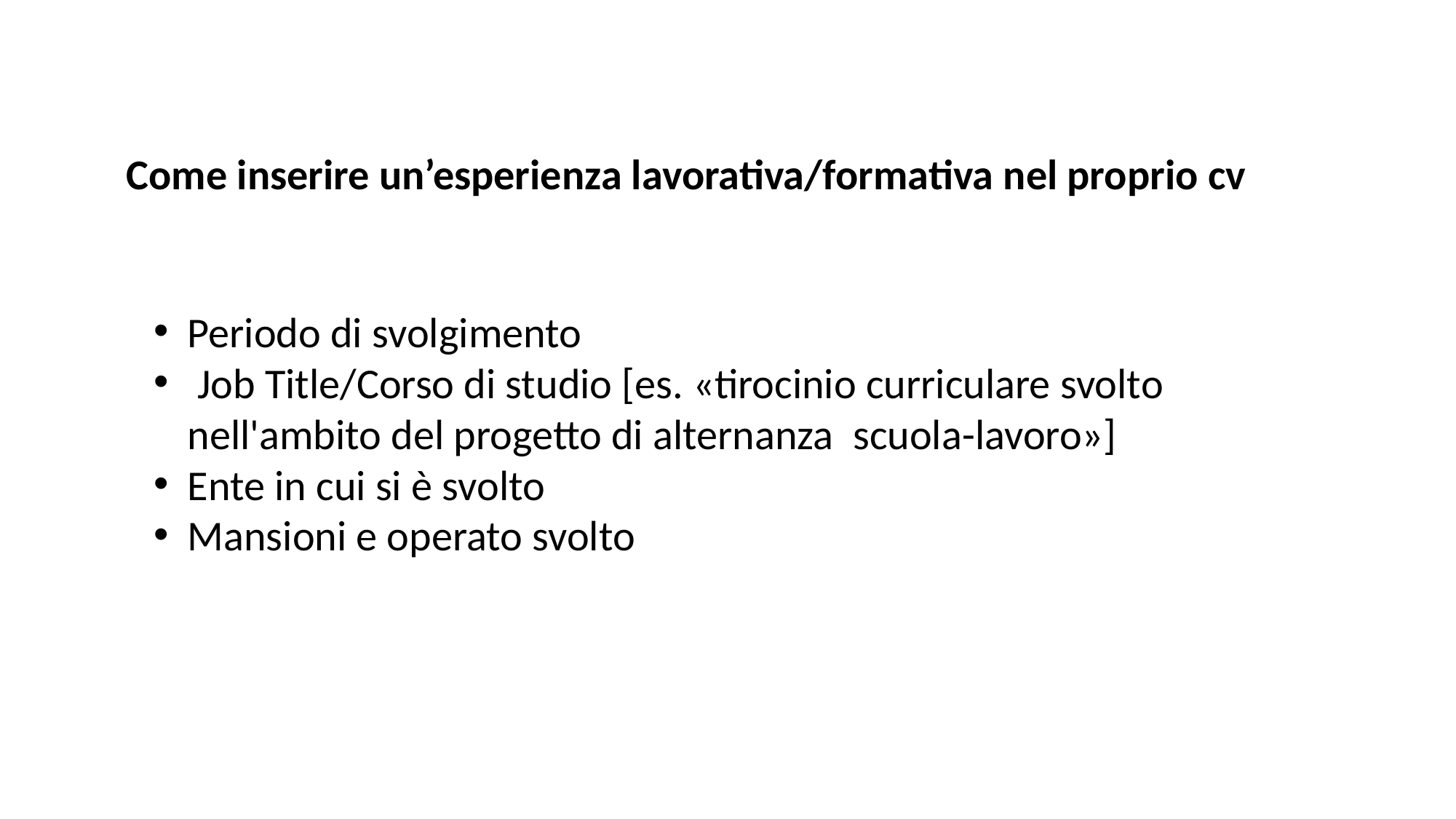

Come inserire un’esperienza lavorativa/formativa nel proprio cv
Periodo di svolgimento
 Job Title/Corso di studio [es. «tirocinio curriculare svolto nell'ambito del progetto di alternanza  scuola-lavoro»]
Ente in cui si è svolto
Mansioni e operato svolto